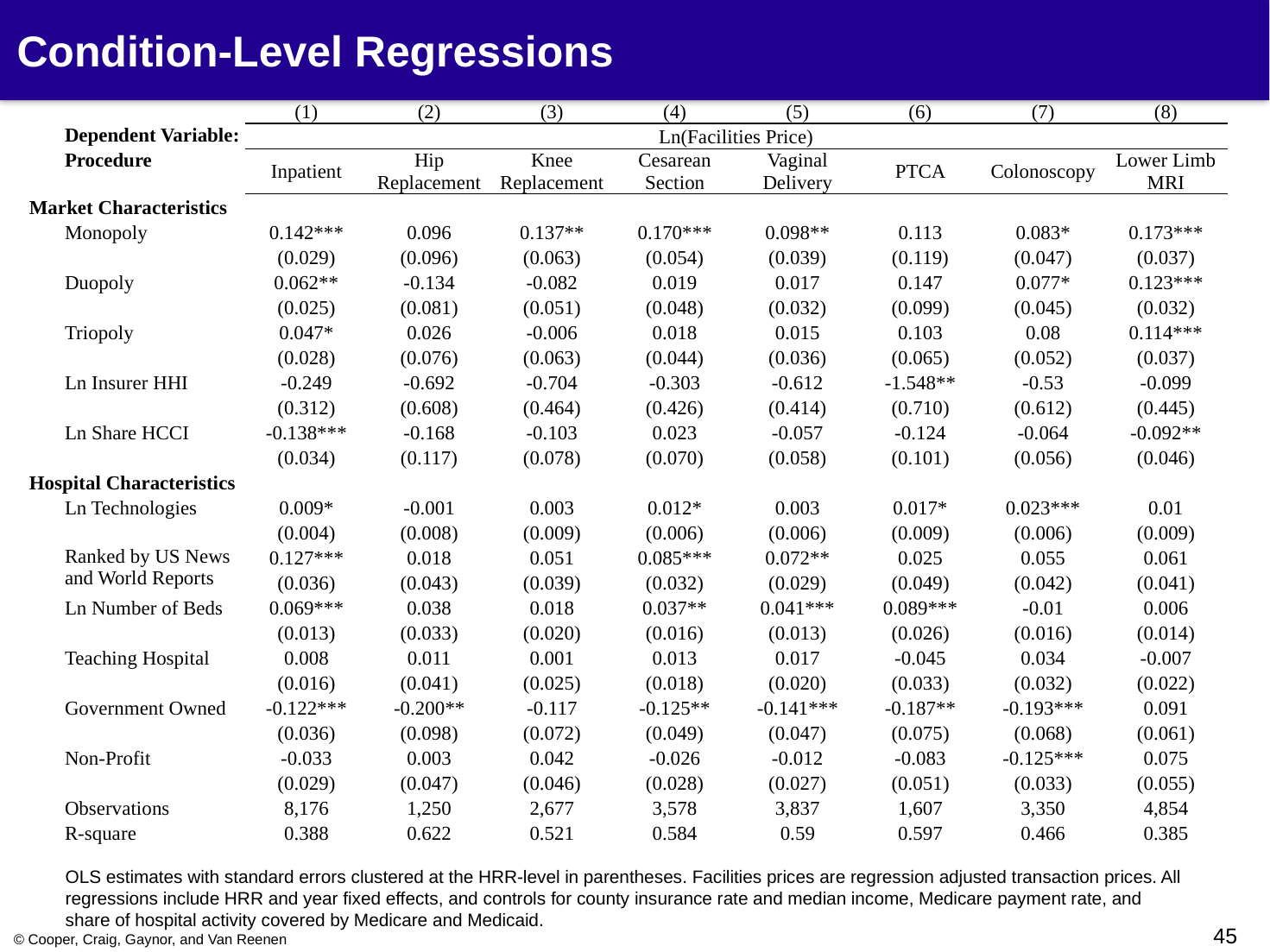

# Condition-Level Regressions
|  |  | (1) | (2) | (3) | (4) | (5) | (6) | (7) | (8) |
| --- | --- | --- | --- | --- | --- | --- | --- | --- | --- |
|  | Dependent Variable: | Ln(Facilities Price) |  |  |  |  |  |  |  |
|  | Procedure | Inpatient | Hip Replacement | Knee Replacement | Cesarean Section | Vaginal Delivery | PTCA | Colonoscopy | Lower Limb MRI |
| Market Characteristics |  |  |  |  |  |  |  |  |  |
|  | Monopoly | 0.142\*\*\* | 0.096 | 0.137\*\* | 0.170\*\*\* | 0.098\*\* | 0.113 | 0.083\* | 0.173\*\*\* |
|  |  | (0.029) | (0.096) | (0.063) | (0.054) | (0.039) | (0.119) | (0.047) | (0.037) |
|  | Duopoly | 0.062\*\* | -0.134 | -0.082 | 0.019 | 0.017 | 0.147 | 0.077\* | 0.123\*\*\* |
|  |  | (0.025) | (0.081) | (0.051) | (0.048) | (0.032) | (0.099) | (0.045) | (0.032) |
|  | Triopoly | 0.047\* | 0.026 | -0.006 | 0.018 | 0.015 | 0.103 | 0.08 | 0.114\*\*\* |
|  |  | (0.028) | (0.076) | (0.063) | (0.044) | (0.036) | (0.065) | (0.052) | (0.037) |
|  | Ln Insurer HHI | -0.249 | -0.692 | -0.704 | -0.303 | -0.612 | -1.548\*\* | -0.53 | -0.099 |
|  |  | (0.312) | (0.608) | (0.464) | (0.426) | (0.414) | (0.710) | (0.612) | (0.445) |
|  | Ln Share HCCI | -0.138\*\*\* | -0.168 | -0.103 | 0.023 | -0.057 | -0.124 | -0.064 | -0.092\*\* |
|  |  | (0.034) | (0.117) | (0.078) | (0.070) | (0.058) | (0.101) | (0.056) | (0.046) |
| Hospital Characteristics |  |  |  |  |  |  |  |  |  |
|  | Ln Technologies | 0.009\* | -0.001 | 0.003 | 0.012\* | 0.003 | 0.017\* | 0.023\*\*\* | 0.01 |
|  |  | (0.004) | (0.008) | (0.009) | (0.006) | (0.006) | (0.009) | (0.006) | (0.009) |
|  | Ranked by US News and World Reports | 0.127\*\*\* | 0.018 | 0.051 | 0.085\*\*\* | 0.072\*\* | 0.025 | 0.055 | 0.061 |
|  |  | (0.036) | (0.043) | (0.039) | (0.032) | (0.029) | (0.049) | (0.042) | (0.041) |
|  | Ln Number of Beds | 0.069\*\*\* | 0.038 | 0.018 | 0.037\*\* | 0.041\*\*\* | 0.089\*\*\* | -0.01 | 0.006 |
|  |  | (0.013) | (0.033) | (0.020) | (0.016) | (0.013) | (0.026) | (0.016) | (0.014) |
|  | Teaching Hospital | 0.008 | 0.011 | 0.001 | 0.013 | 0.017 | -0.045 | 0.034 | -0.007 |
|  |  | (0.016) | (0.041) | (0.025) | (0.018) | (0.020) | (0.033) | (0.032) | (0.022) |
|  | Government Owned | -0.122\*\*\* | -0.200\*\* | -0.117 | -0.125\*\* | -0.141\*\*\* | -0.187\*\* | -0.193\*\*\* | 0.091 |
|  |  | (0.036) | (0.098) | (0.072) | (0.049) | (0.047) | (0.075) | (0.068) | (0.061) |
|  | Non-Profit | -0.033 | 0.003 | 0.042 | -0.026 | -0.012 | -0.083 | -0.125\*\*\* | 0.075 |
|  |  | (0.029) | (0.047) | (0.046) | (0.028) | (0.027) | (0.051) | (0.033) | (0.055) |
|  | Observations | 8,176 | 1,250 | 2,677 | 3,578 | 3,837 | 1,607 | 3,350 | 4,854 |
|  | R-square | 0.388 | 0.622 | 0.521 | 0.584 | 0.59 | 0.597 | 0.466 | 0.385 |
|  |  |  |  |  |  |  |  |  |  |
OLS estimates with standard errors clustered at the HRR-level in parentheses. Facilities prices are regression adjusted transaction prices. All regressions include HRR and year fixed effects, and controls for county insurance rate and median income, Medicare payment rate, and share of hospital activity covered by Medicare and Medicaid.

45
© Cooper, Craig, Gaynor, and Van Reenen